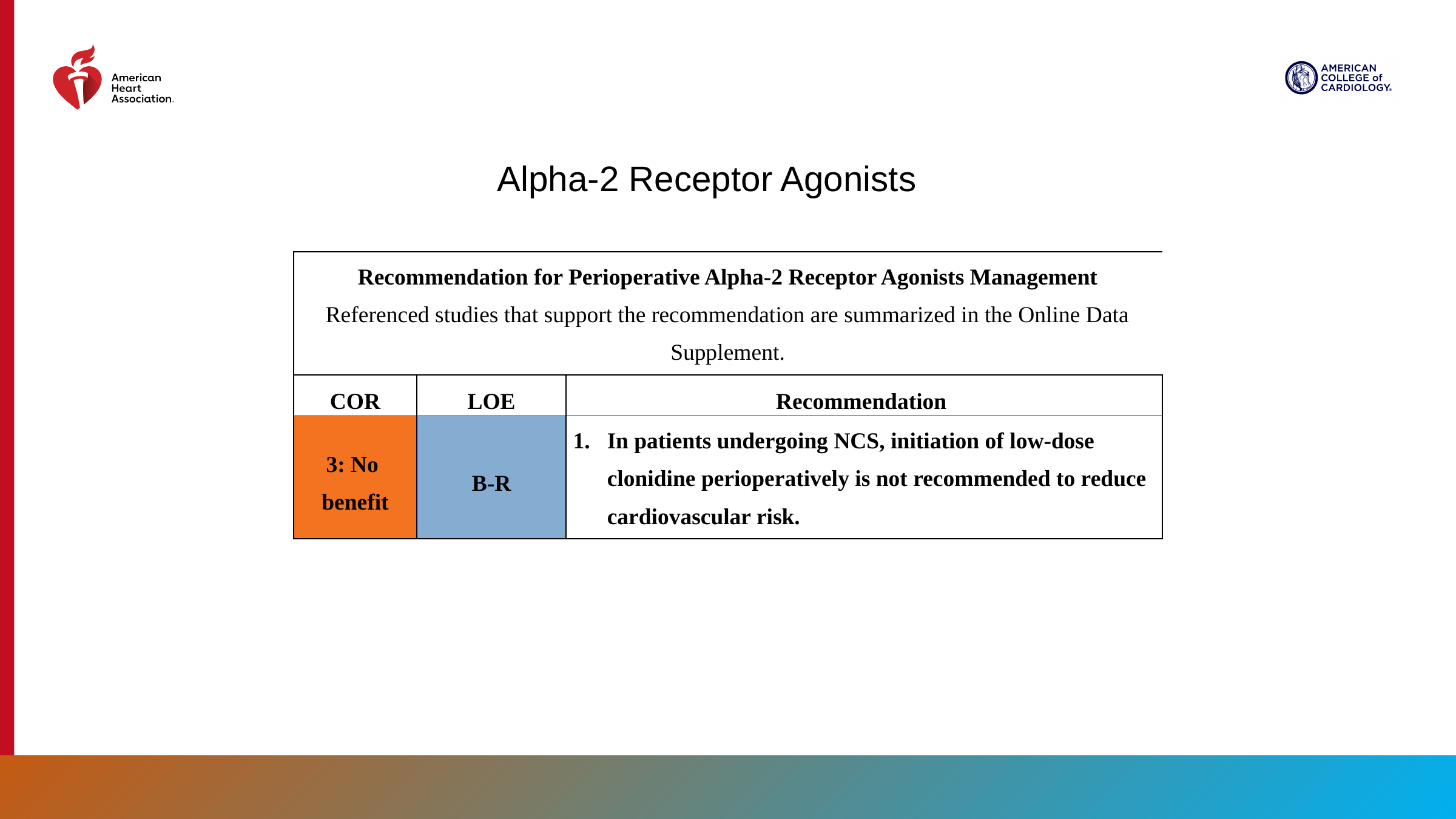

Alpha-2 Receptor Agonists
| Recommendation for Perioperative Alpha-2 Receptor Agonists Management Referenced studies that support the recommendation are summarized in the Online Data Supplement. |  |  |
| --- | --- | --- |
| COR | LOE | Recommendation |
| 3: No benefit | B-R | In patients undergoing NCS, initiation of low-dose clonidine perioperatively is not recommended to reduce cardiovascular risk. |